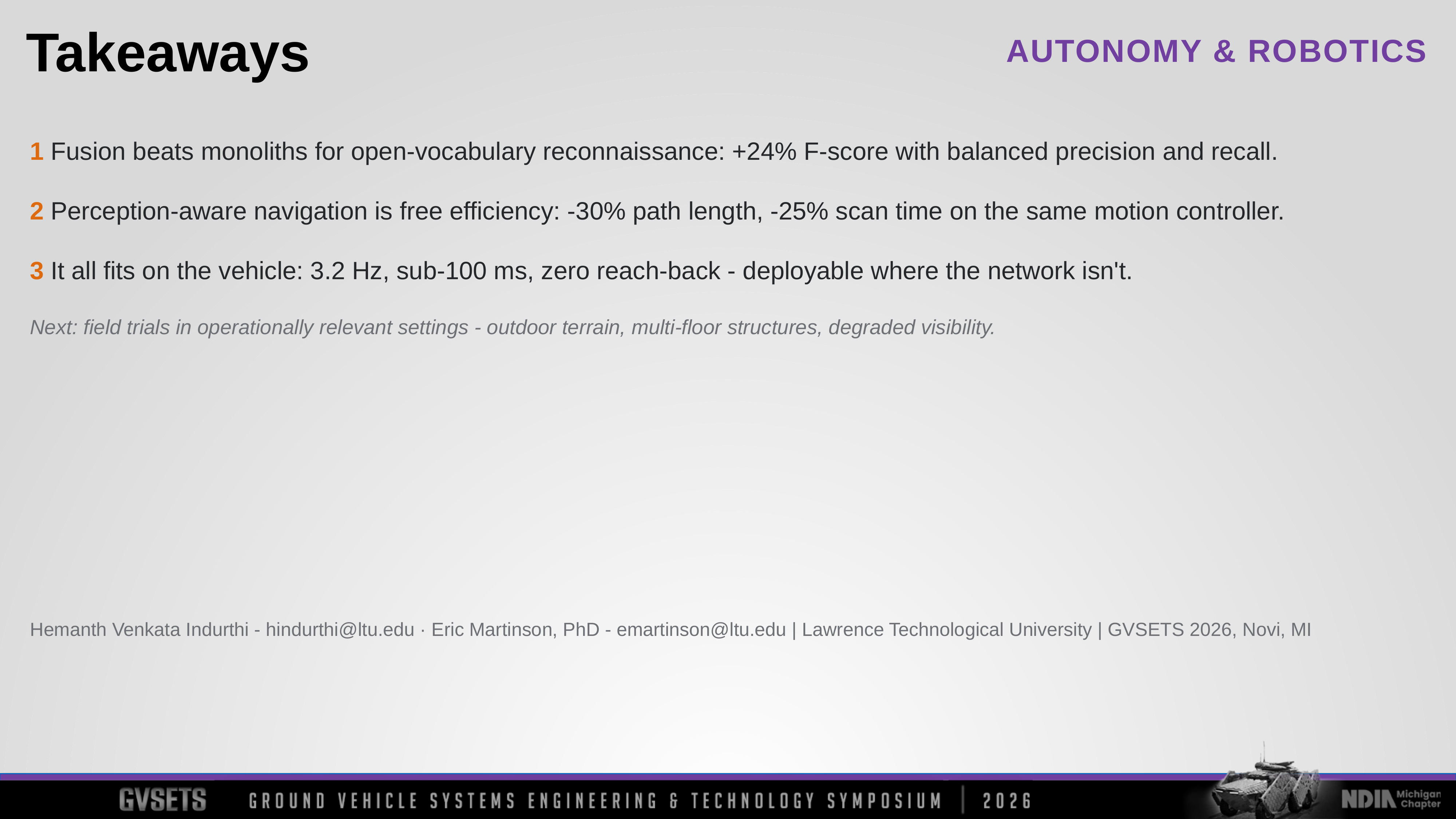

Takeaways
1 Fusion beats monoliths for open-vocabulary reconnaissance: +24% F-score with balanced precision and recall.
2 Perception-aware navigation is free efficiency: -30% path length, -25% scan time on the same motion controller.
3 It all fits on the vehicle: 3.2 Hz, sub-100 ms, zero reach-back - deployable where the network isn't.
Next: field trials in operationally relevant settings - outdoor terrain, multi-floor structures, degraded visibility.
Hemanth Venkata Indurthi - hindurthi@ltu.edu · Eric Martinson, PhD - emartinson@ltu.edu | Lawrence Technological University | GVSETS 2026, Novi, MI